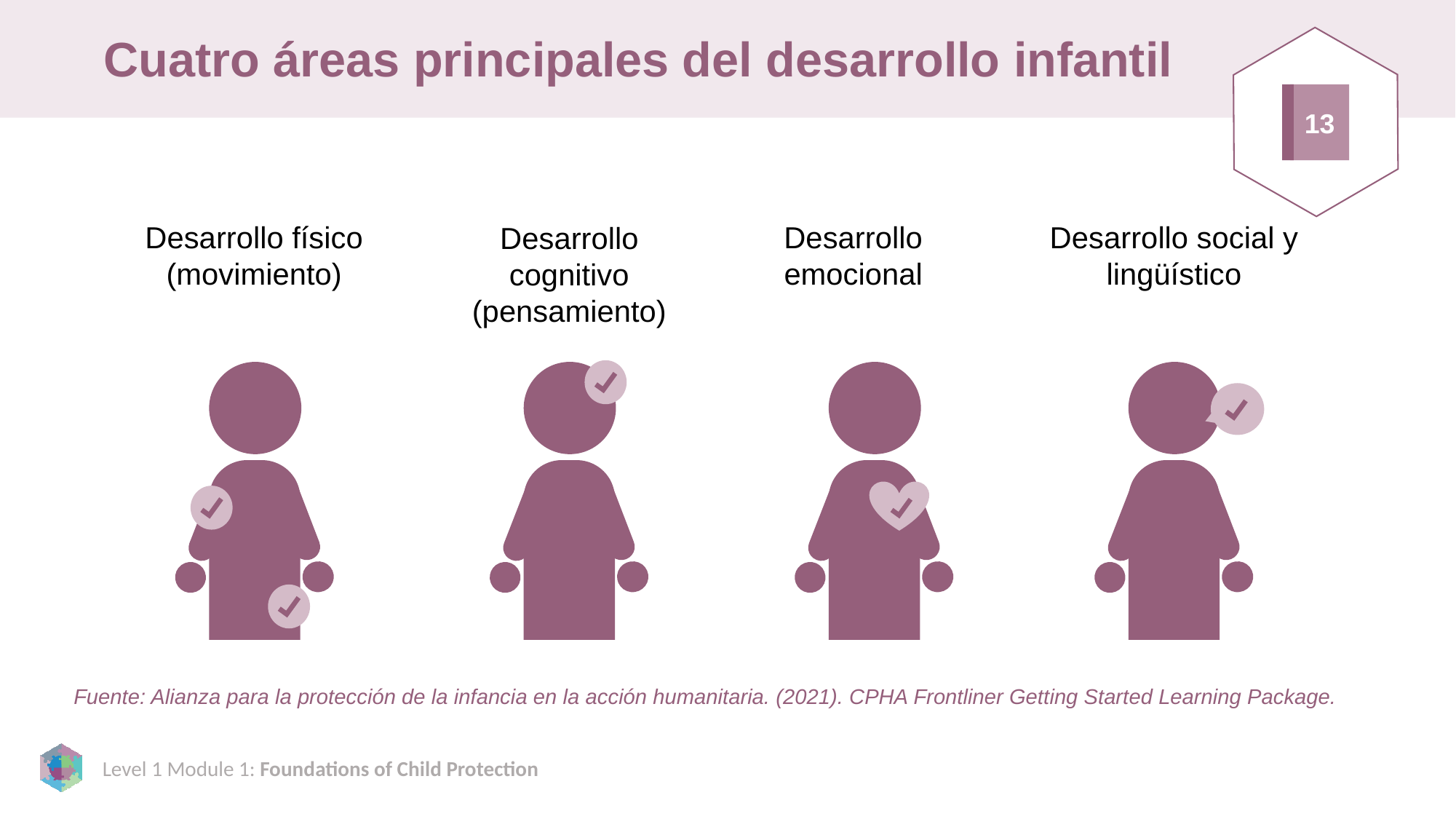

# Cuatro áreas principales del desarrollo infantil

13

Desarrollo físico (movimiento)
Desarrollo cognitivo (pensamiento)
Desarrollo emocional
Desarrollo social y lingüístico

Fuente: Alianza para la protección de la infancia en la acción humanitaria. (2021). CPHA Frontliner Getting Started Learning Package.